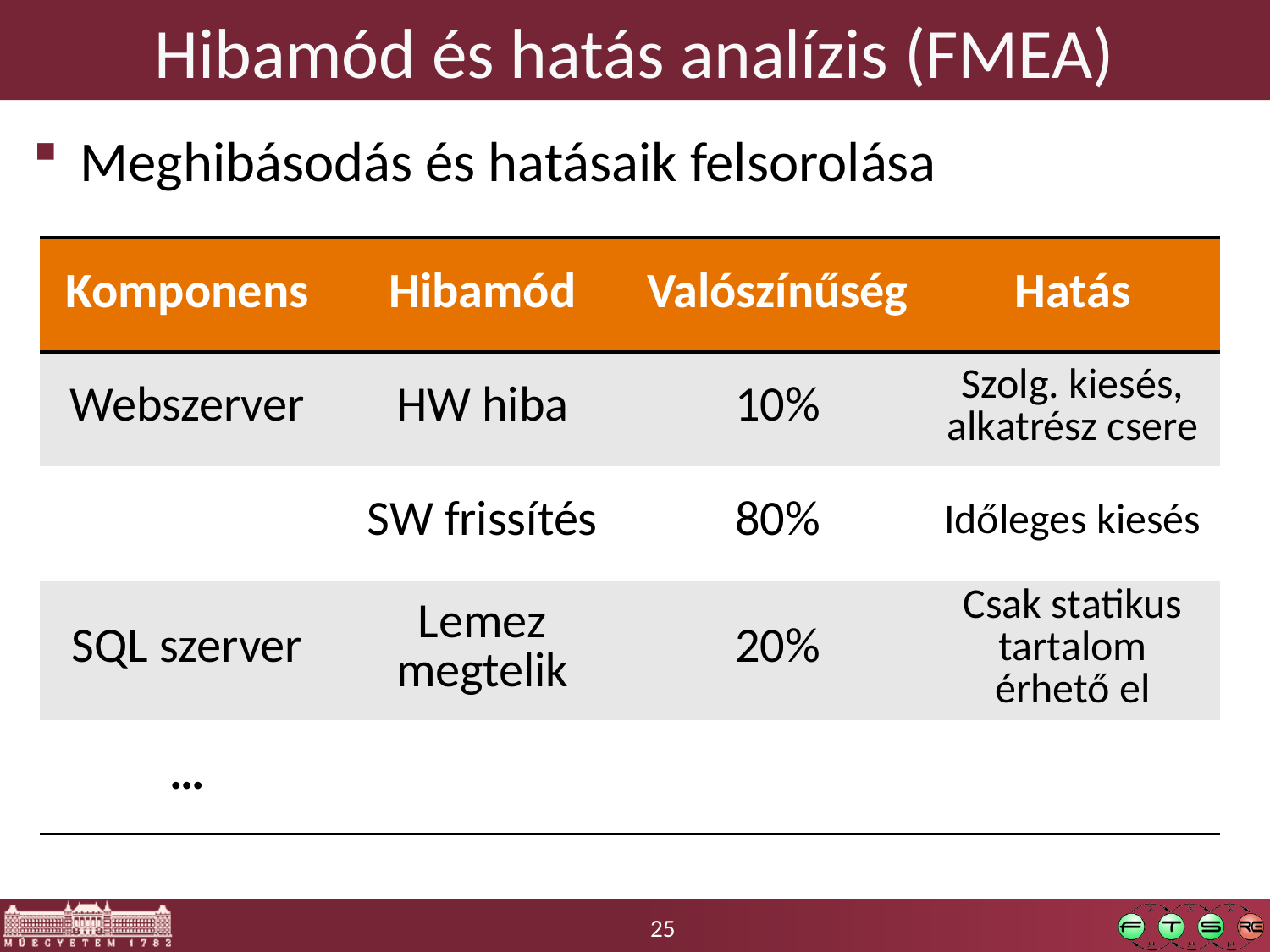

# Hibamód és hatás analízis (FMEA)
Meghibásodás és hatásaik felsorolása
| Komponens | Hibamód | Valószínűség | Hatás |
| --- | --- | --- | --- |
| Webszerver | HW hiba | 10% | Szolg. kiesés, alkatrész csere |
|  | SW frissítés | 80% | Időleges kiesés |
| SQL szerver | Lemez megtelik | 20% | Csak statikus tartalom érhető el |
| … |  |  |  |